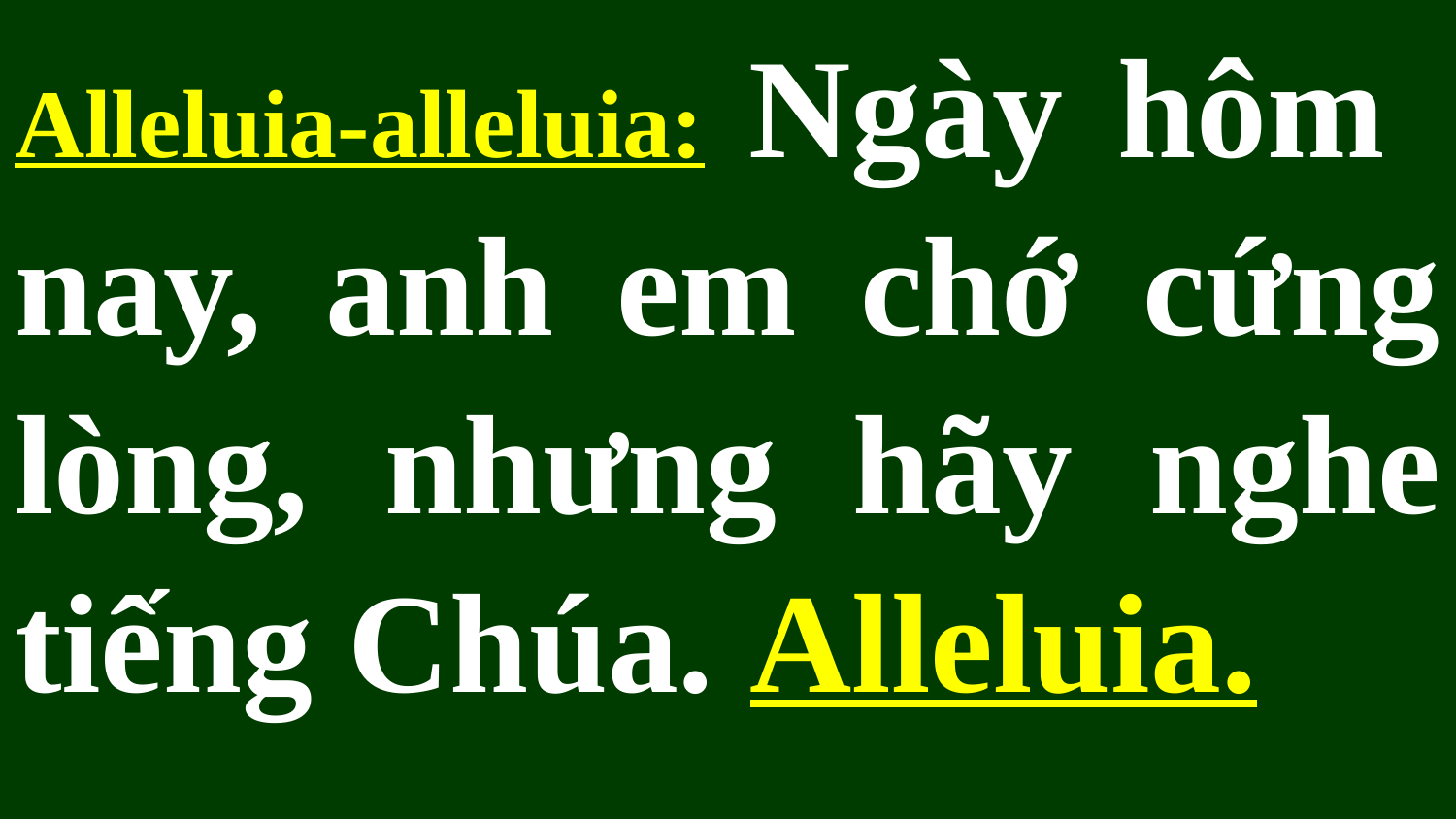

Alleluia-alleluia: Ngày hôm  nay, anh em chớ cứng lòng, nhưng hãy nghe tiếng Chúa. Alleluia.

#